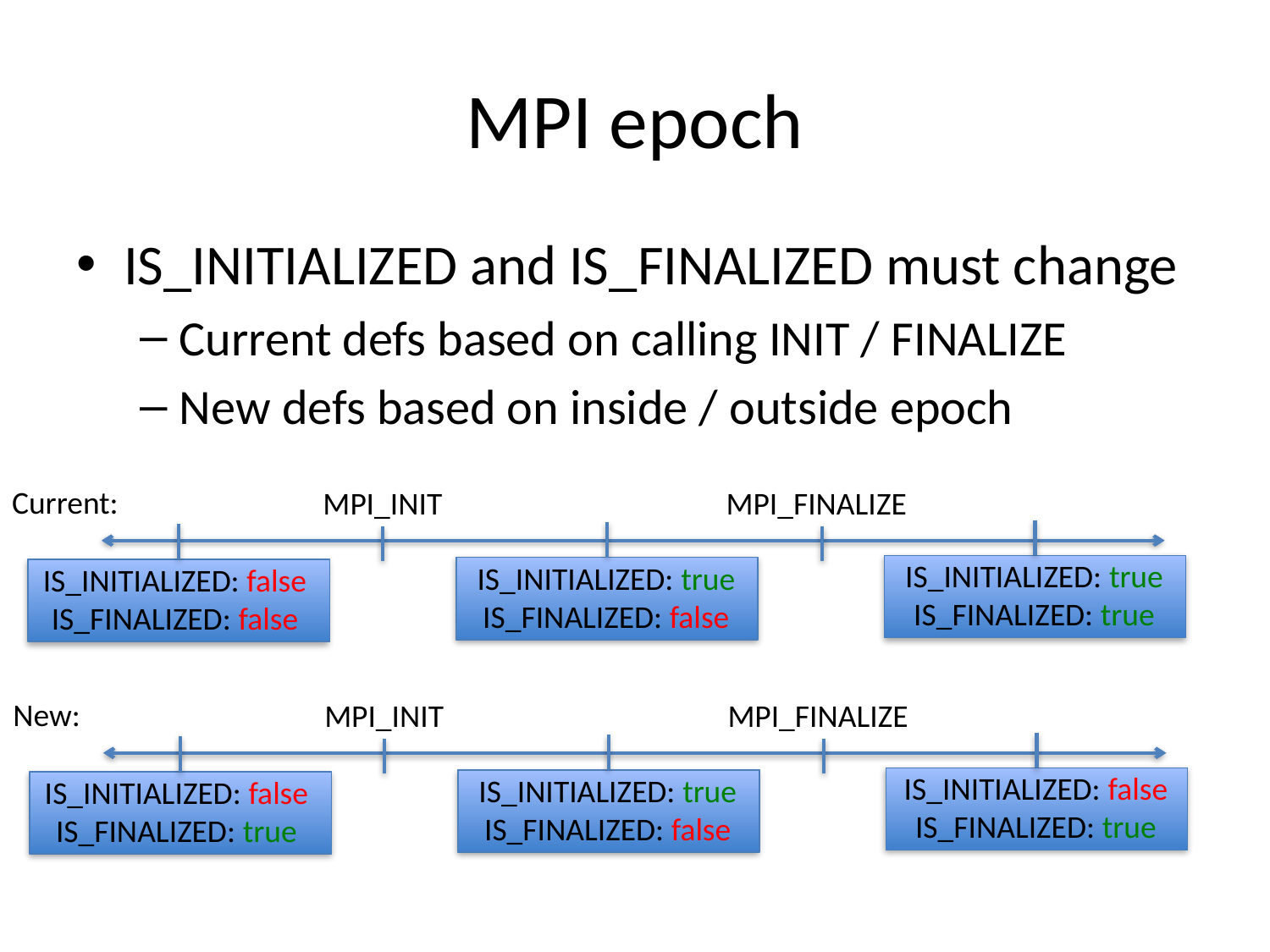

# MPI epoch
IS_INITIALIZED and IS_FINALIZED must change
Current defs based on calling INIT / FINALIZE
New defs based on inside / outside epoch
Current:
MPI_INIT
MPI_FINALIZE
IS_INITIALIZED: true
IS_FINALIZED: true

IS_INITIALIZED: true
IS_FINALIZED: false

IS_INITIALIZED: false
IS_FINALIZED: false

New:
MPI_INIT
MPI_FINALIZE
IS_INITIALIZED: false
IS_FINALIZED: true

IS_INITIALIZED: true
IS_FINALIZED: false

IS_INITIALIZED: false
IS_FINALIZED: true